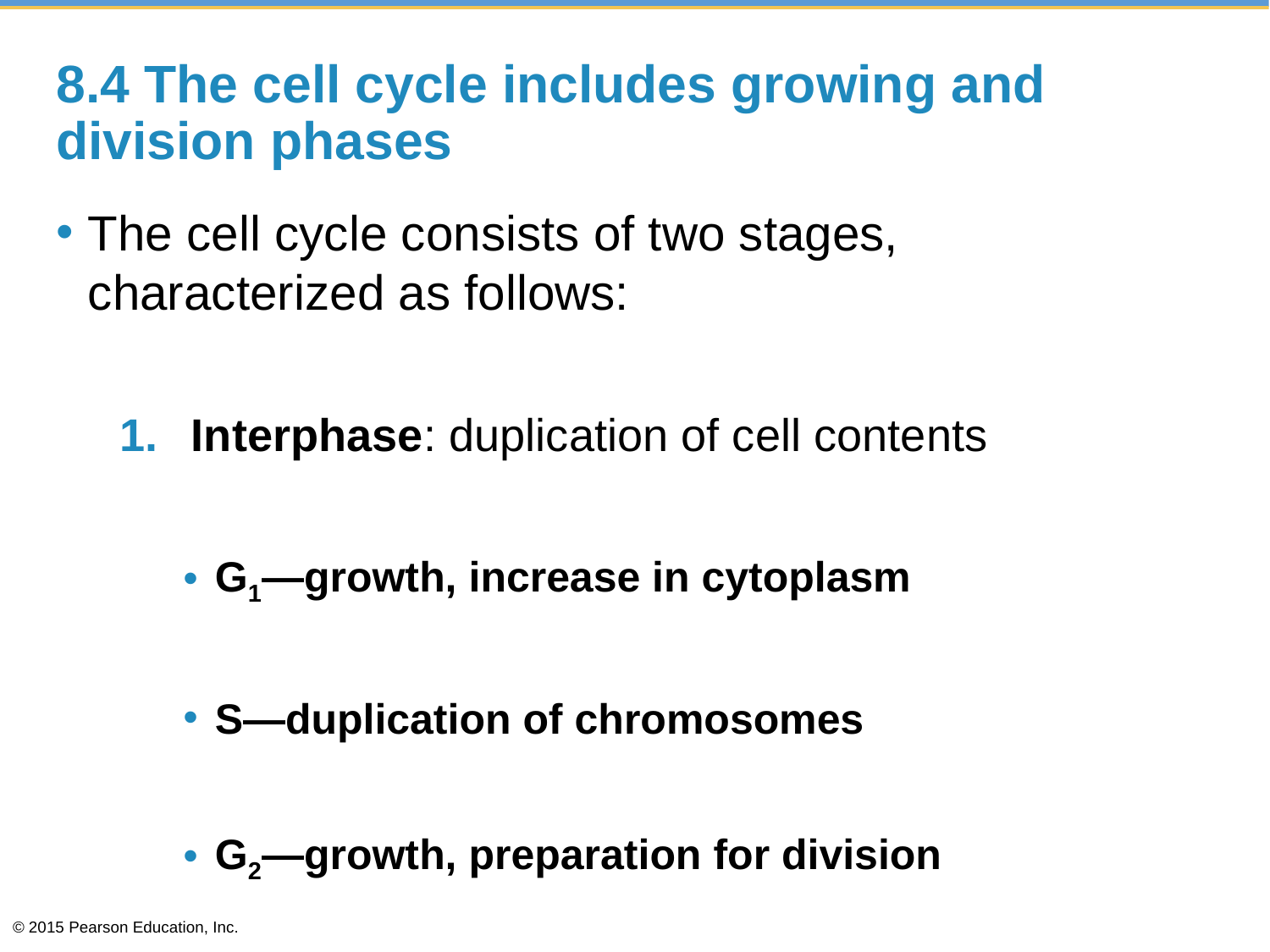

# 8.4 The cell cycle includes growing and division phases
The cell cycle consists of two stages, characterized as follows:

Interphase: duplication of cell contents

G1—growth, increase in cytoplasm

S—duplication of chromosomes

G2—growth, preparation for division

© 2015 Pearson Education, Inc.